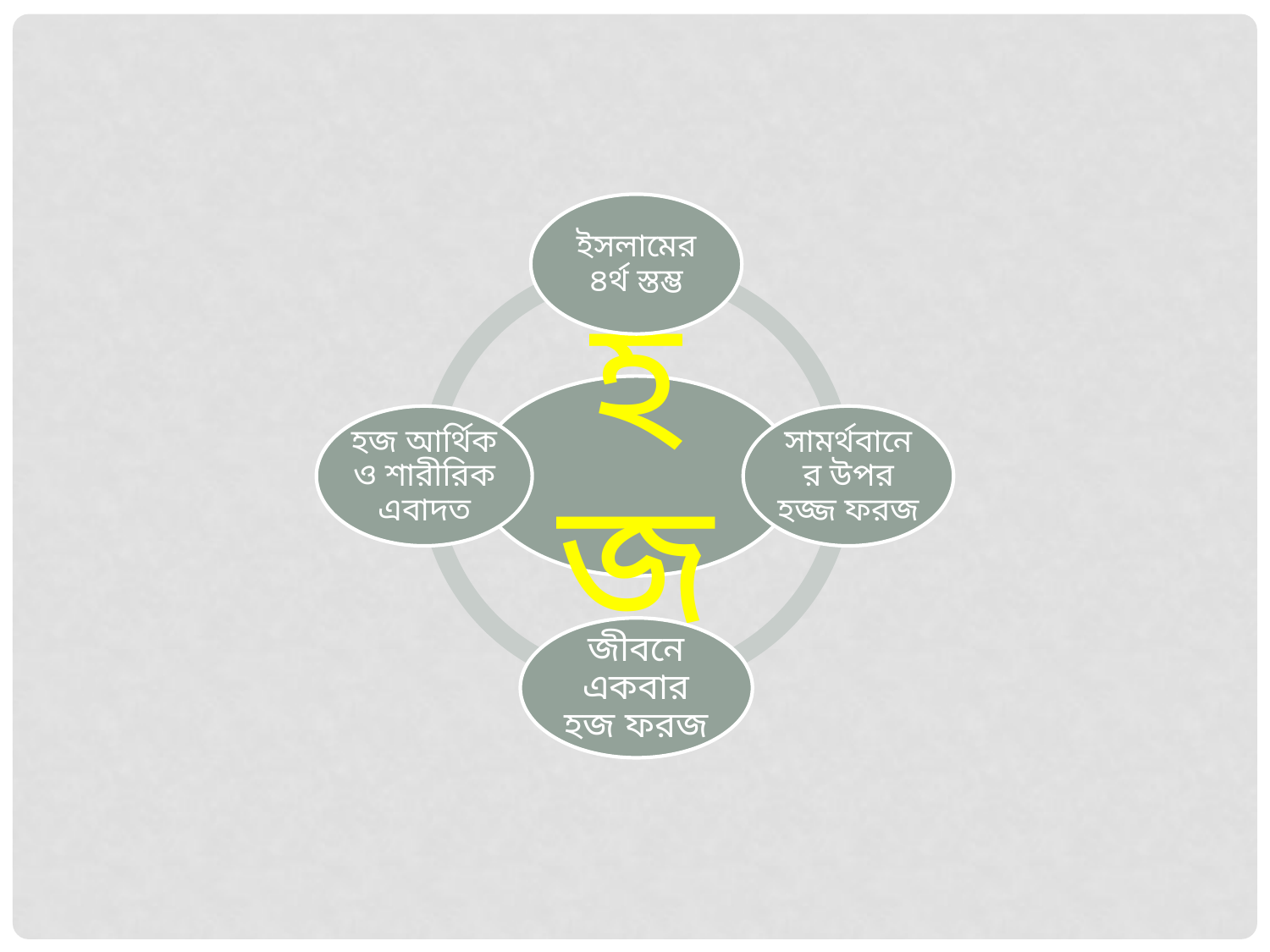

হজ
ইসলামের ৪র্থ স্তম্ভ
সামর্থবানের উপর হজ্জ ফরজ
জীবনে একবার হজ ফরজ
হজ আর্থিক ও শারীরিক এবাদত